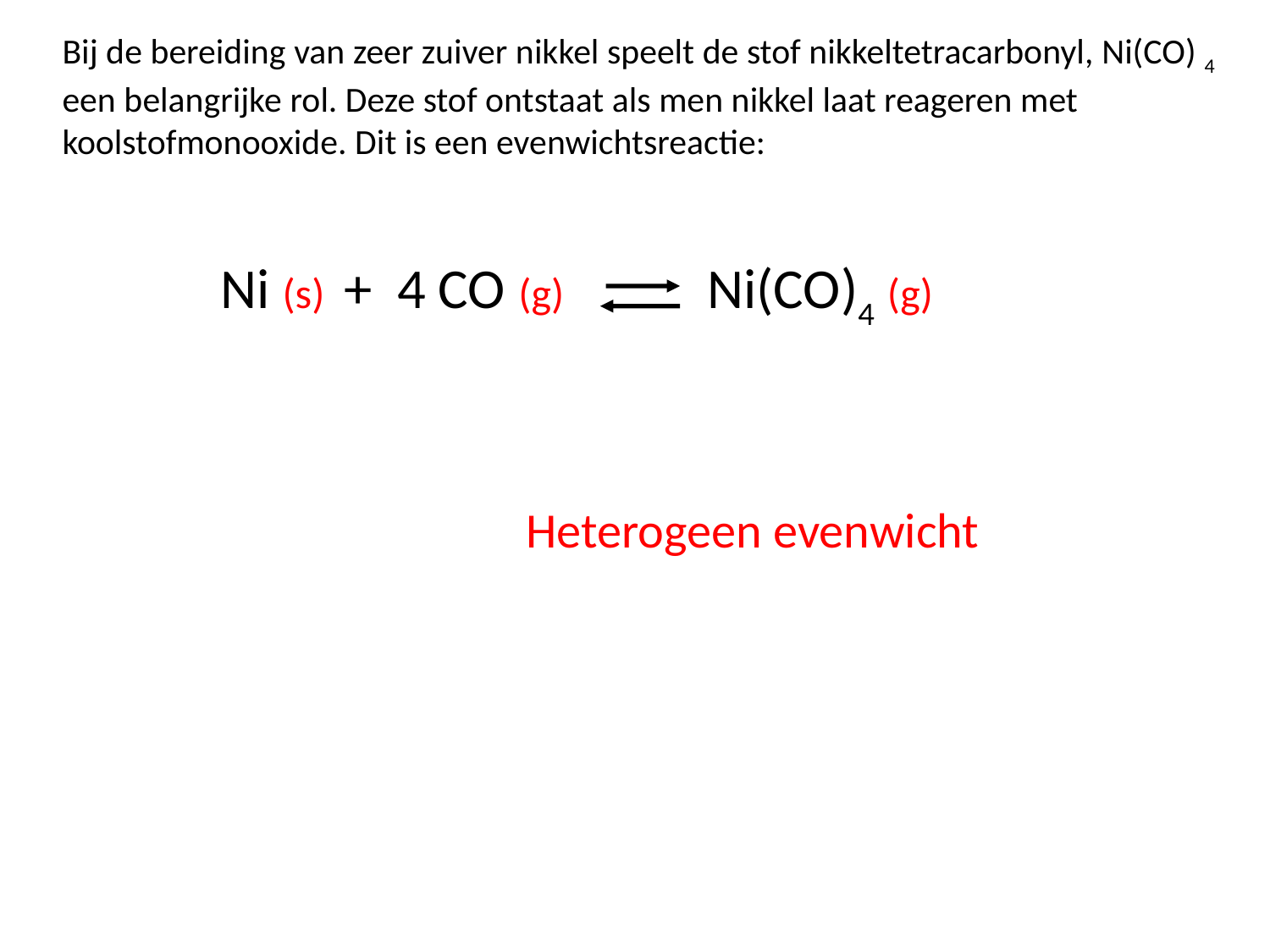

Bij de bereiding van zeer zuiver nikkel speelt de stof nikkeltetracarbonyl, Ni(CO) 4 een belangrijke rol. Deze stof ontstaat als men nikkel laat reageren met koolstofmonooxide. Dit is een evenwichtsreactie:

   Ni (s)  +  4 CO (g)               Ni(CO)4 (g)

Heterogeen evenwicht